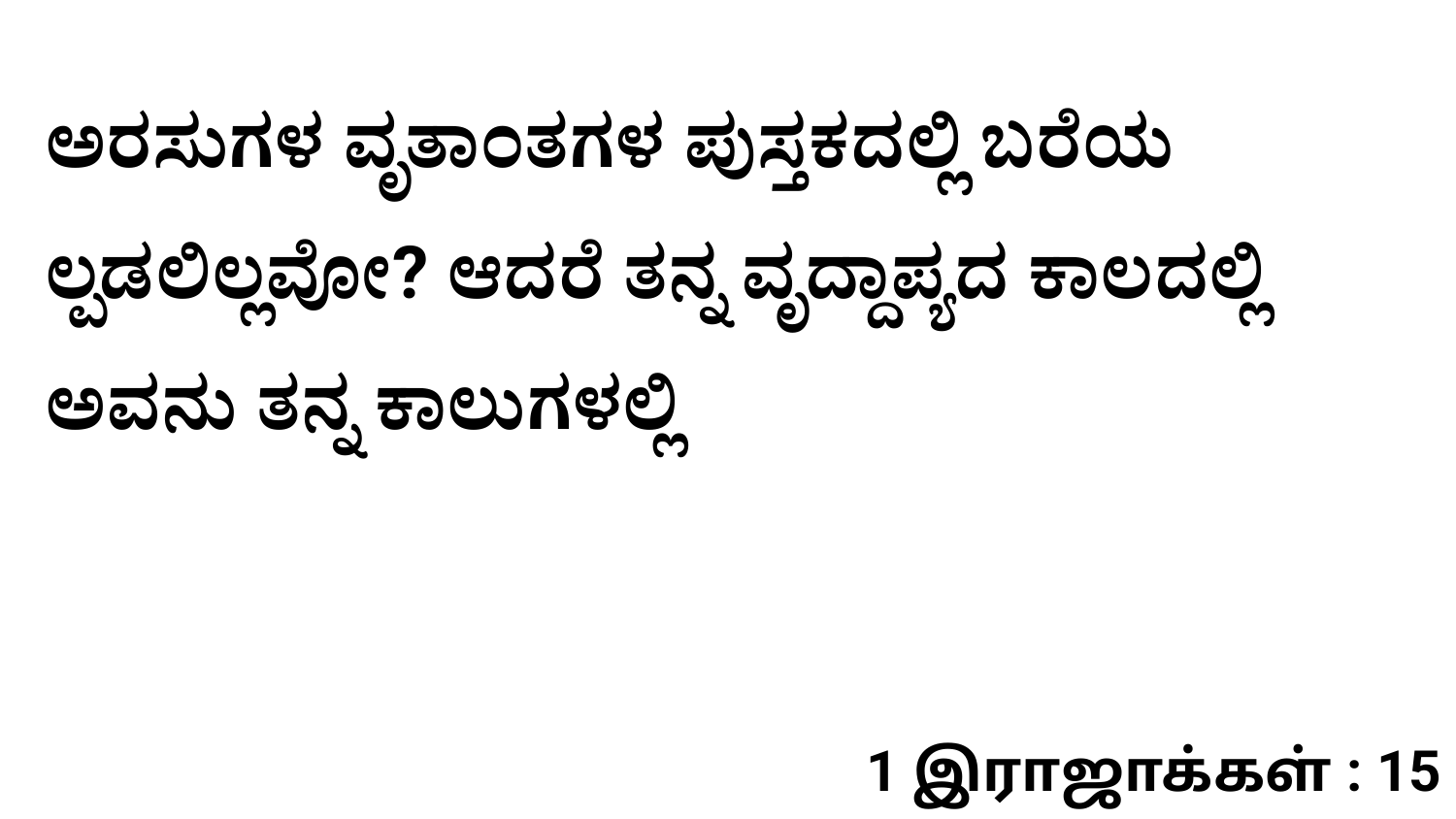

ಅರಸುಗಳ ವೃತಾಂತಗಳ ಪುಸ್ತಕದಲ್ಲಿ ಬರೆಯ ಲ್ಪಡಲಿಲ್ಲವೋ? ಆದರೆ ತನ್ನ ವೃದ್ದಾಪ್ಯದ ಕಾಲದಲ್ಲಿ ಅವನು ತನ್ನ ಕಾಲುಗಳಲ್ಲಿ
1 இராஜாக்கள் : 15